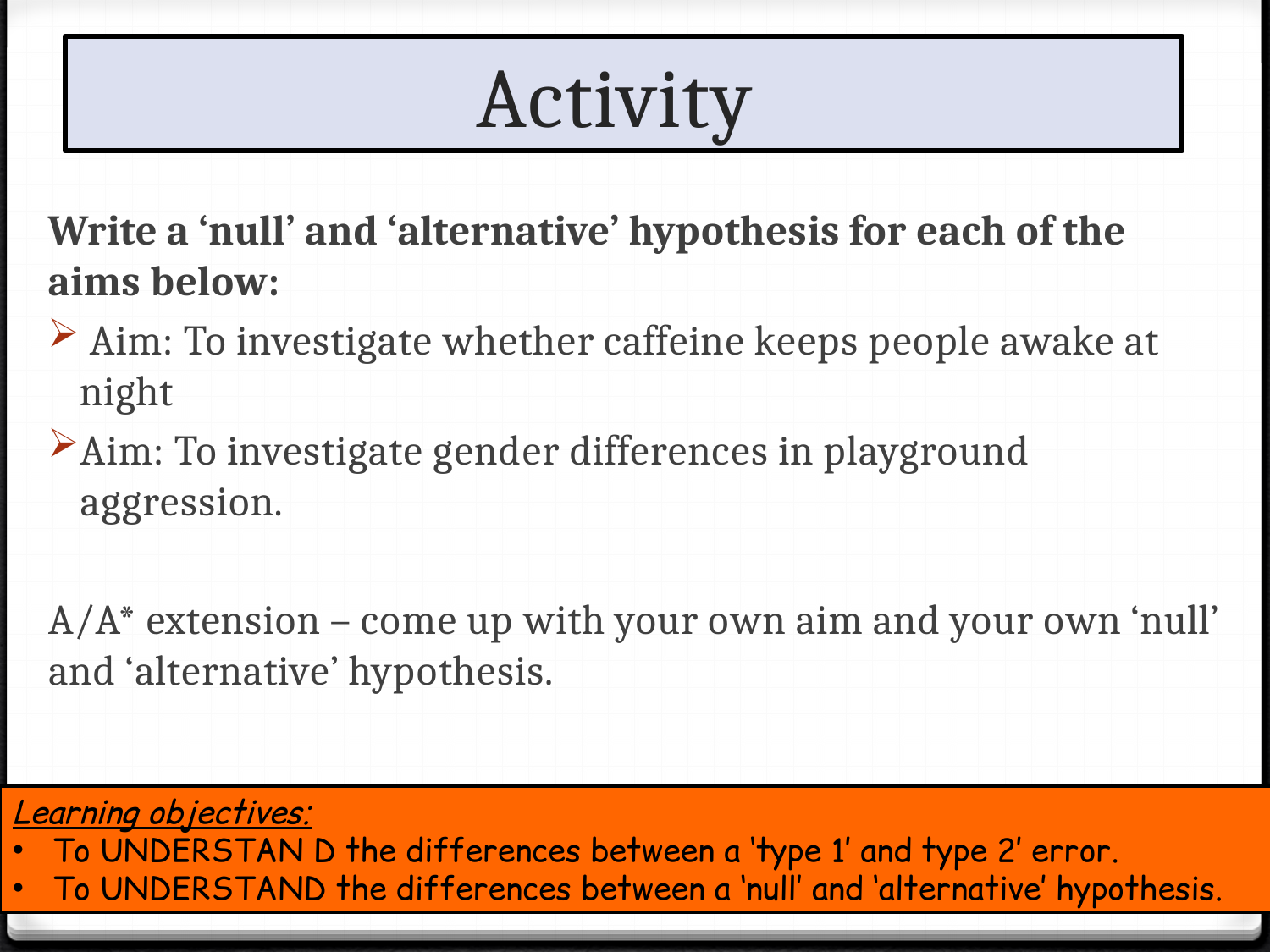

# Activity
Write a ‘null’ and ‘alternative’ hypothesis for each of the aims below:
 Aim: To investigate whether caffeine keeps people awake at night
Aim: To investigate gender differences in playground aggression.

A/A* extension – come up with your own aim and your own ‘null’ and ‘alternative’ hypothesis.
Learning objectives:
To UNDERSTAN D the differences between a ‘type 1’ and type 2’ error.
To UNDERSTAND the differences between a ‘null’ and ‘alternative’ hypothesis.